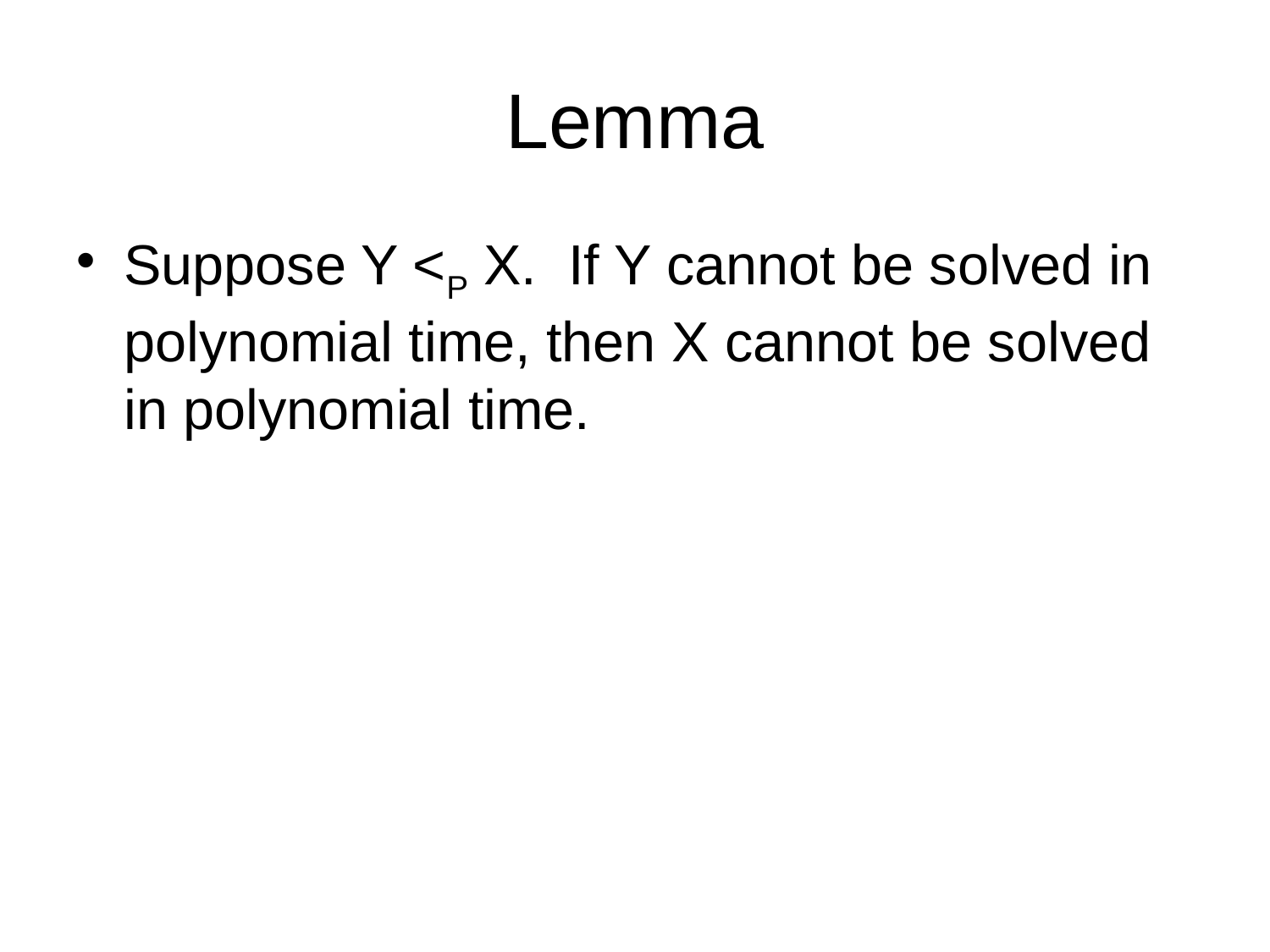

# Lemma
Suppose Y <P X.  If Y cannot be solved in polynomial time, then X cannot be solved in polynomial time.